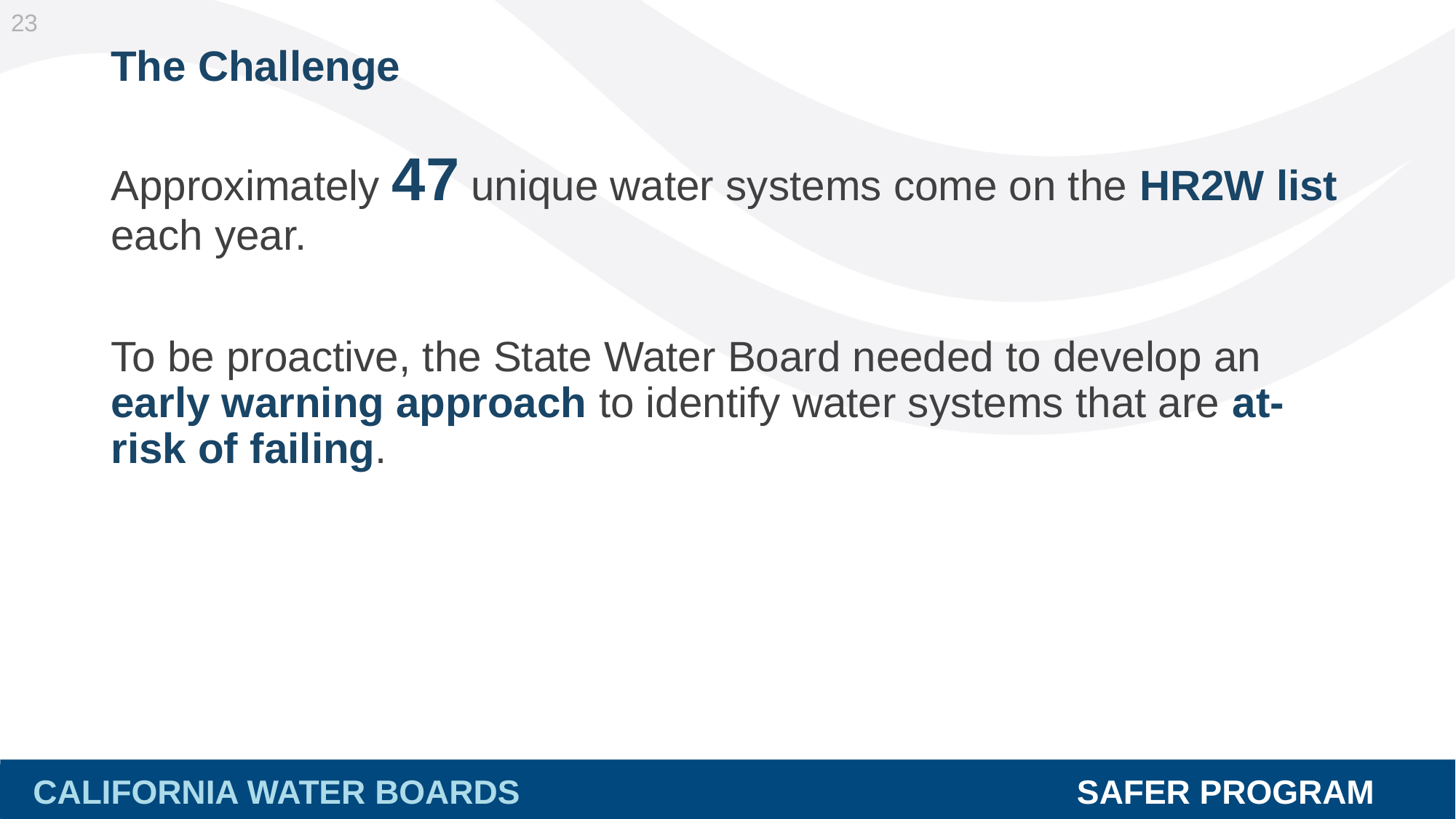

23
# The Challenge
Approximately 47 unique water systems come on the HR2W list each year.

To be proactive, the State Water Board needed to develop an early warning approach to identify water systems that are at-risk of failing.

CALIFORNIA WATER BOARDS                                                            SAFER PROGRAM